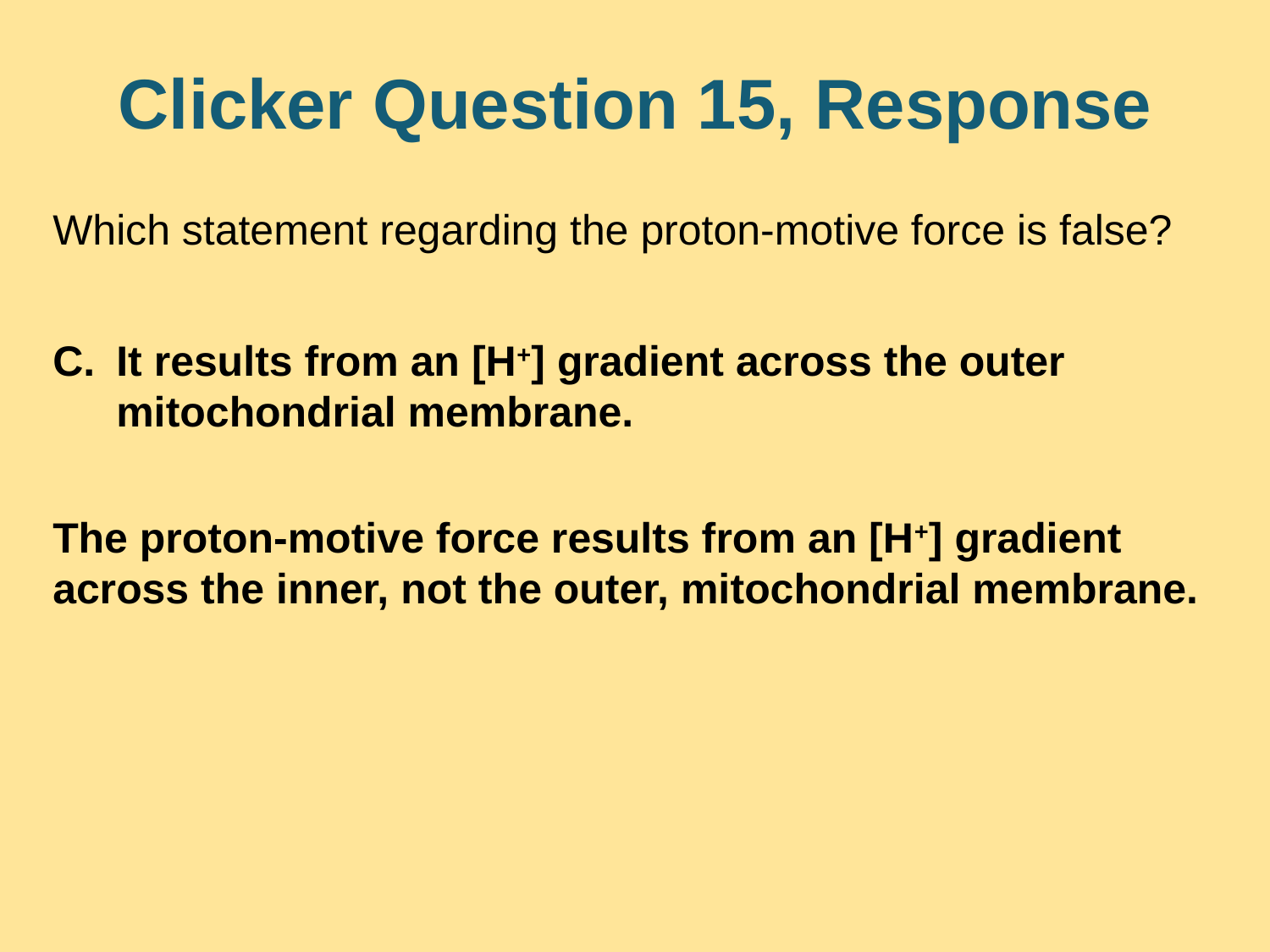

# Clicker Question 15, Response
Which statement regarding the proton-motive force is false?

It results from an [H+] gradient across the outer mitochondrial membrane.

The proton-motive force results from an [H+] gradient across the inner, not the outer, mitochondrial membrane.